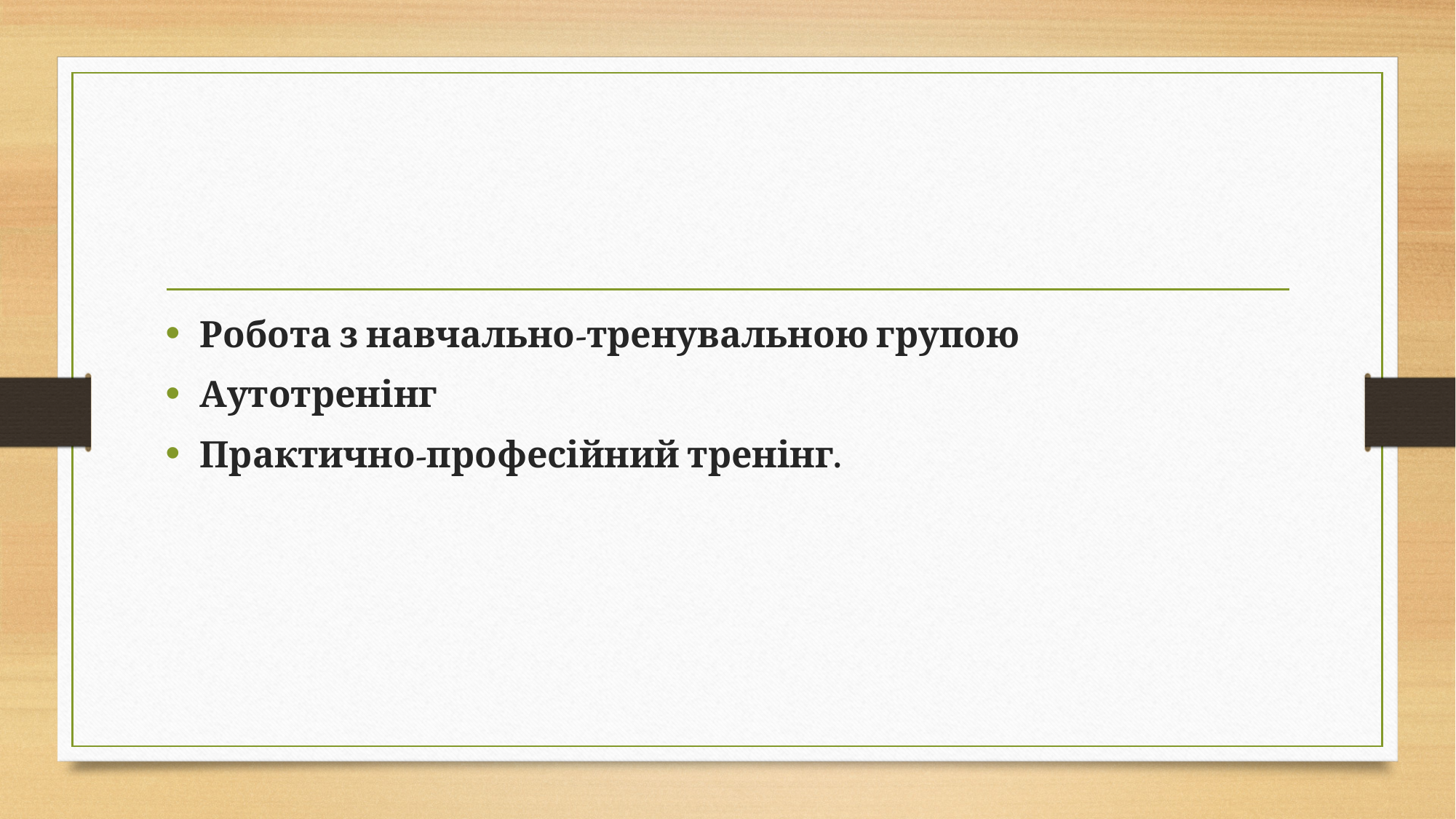

Робота з навчально-тренувальною групою
Аутотренінг
Практично-професійний тренінг.